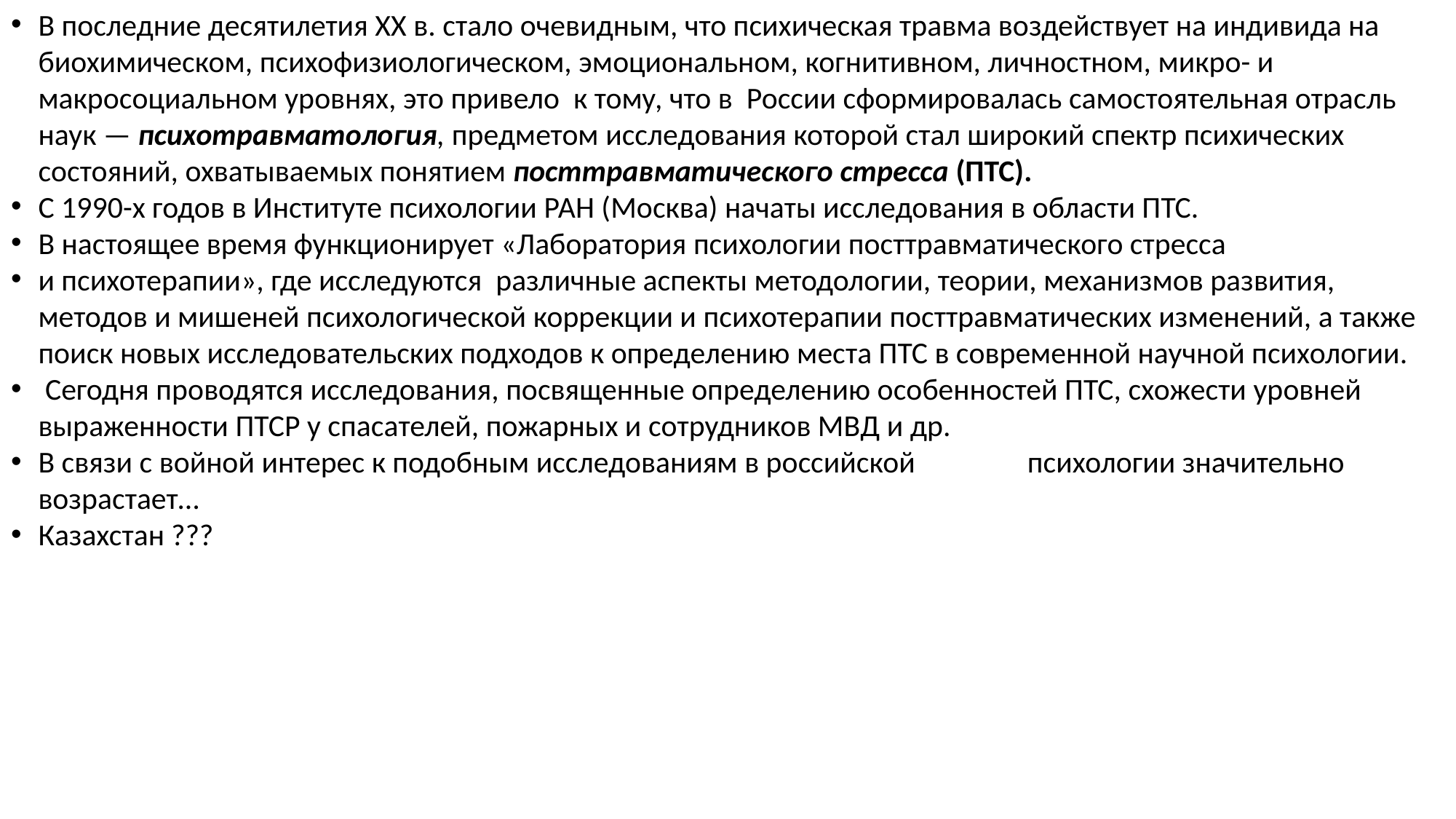

В последние десятилетия XX в. стало очевидным, что психическая травма воздействует на индивида на биохимическом, психофизиологическом, эмоциональном, когнитивном, личностном, микро- и макросоциальном уровнях, это привело  к тому, что в  России сформировалась самостоятельная отрасль наук — психотравматология, предметом исследования которой стал широкий спектр психических состояний, охватываемых понятием посттравматического стресса (ПТС).
С 1990-х годов в Институте психологии РАН (Москва) начаты исследования в области ПТС.
В настоящее время функционирует «Лаборатория психологии посттравматического стресса
и психотерапии», где исследуются  различные аспекты методологии, теории, механизмов развития, методов и мишеней психологической коррекции и психотерапии посттравматических изменений, а также поиск новых исследовательских подходов к определению места ПТС в современной научной психологии.
 Сегодня проводятся исследования, посвященные определению особенностей ПТС, схожести уровней выраженности ПТСР у спасателей, пожарных и сотрудников МВД и др.
В связи с войной интерес к подобным исследованиям в российской	 психологии значительно возрастает…
Казахстан ???